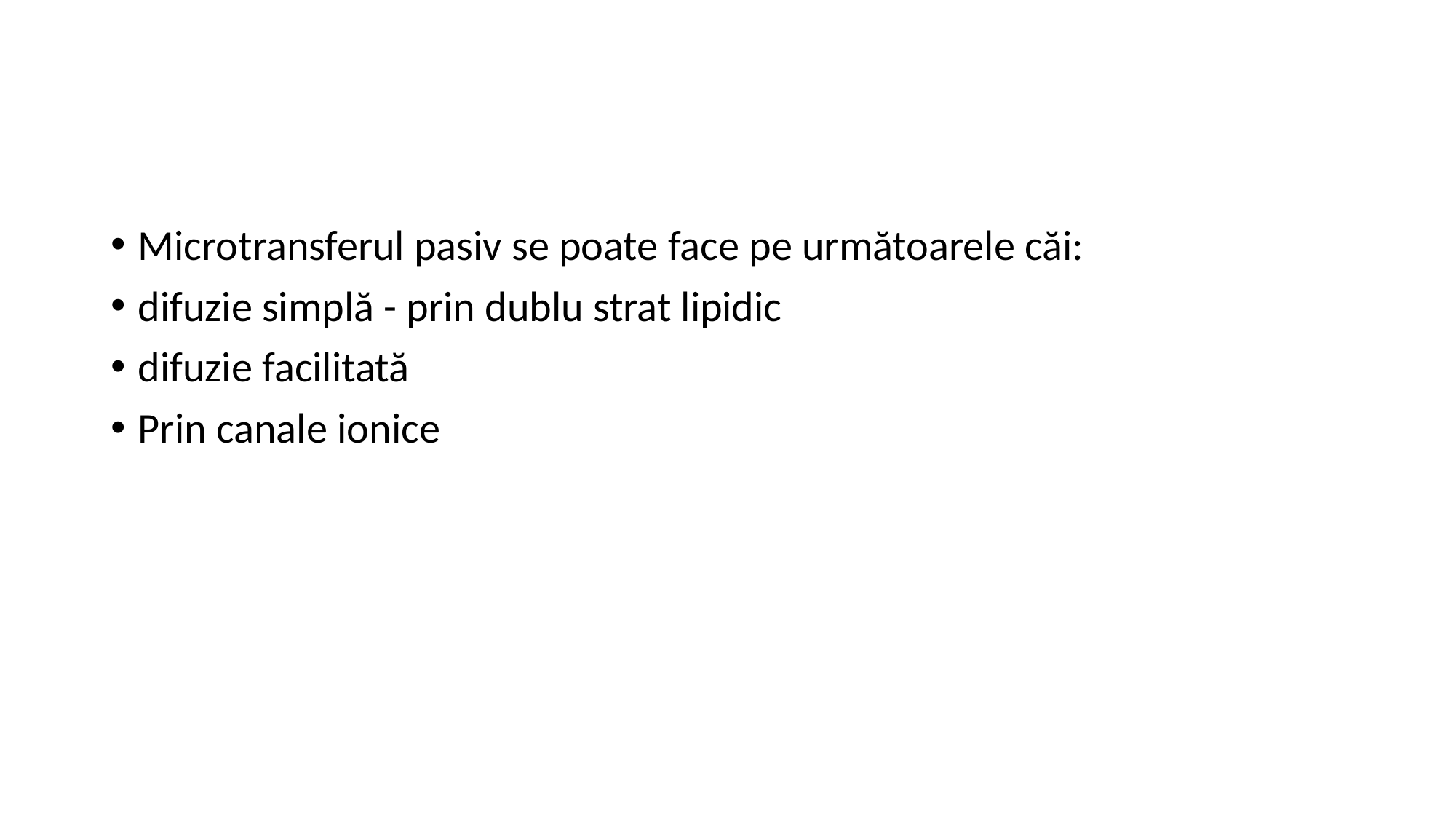

#
Microtransferul pasiv se poate face pe următoarele căi:
difuzie simplă - prin dublu strat lipidic
difuzie facilitată
Prin canale ionice